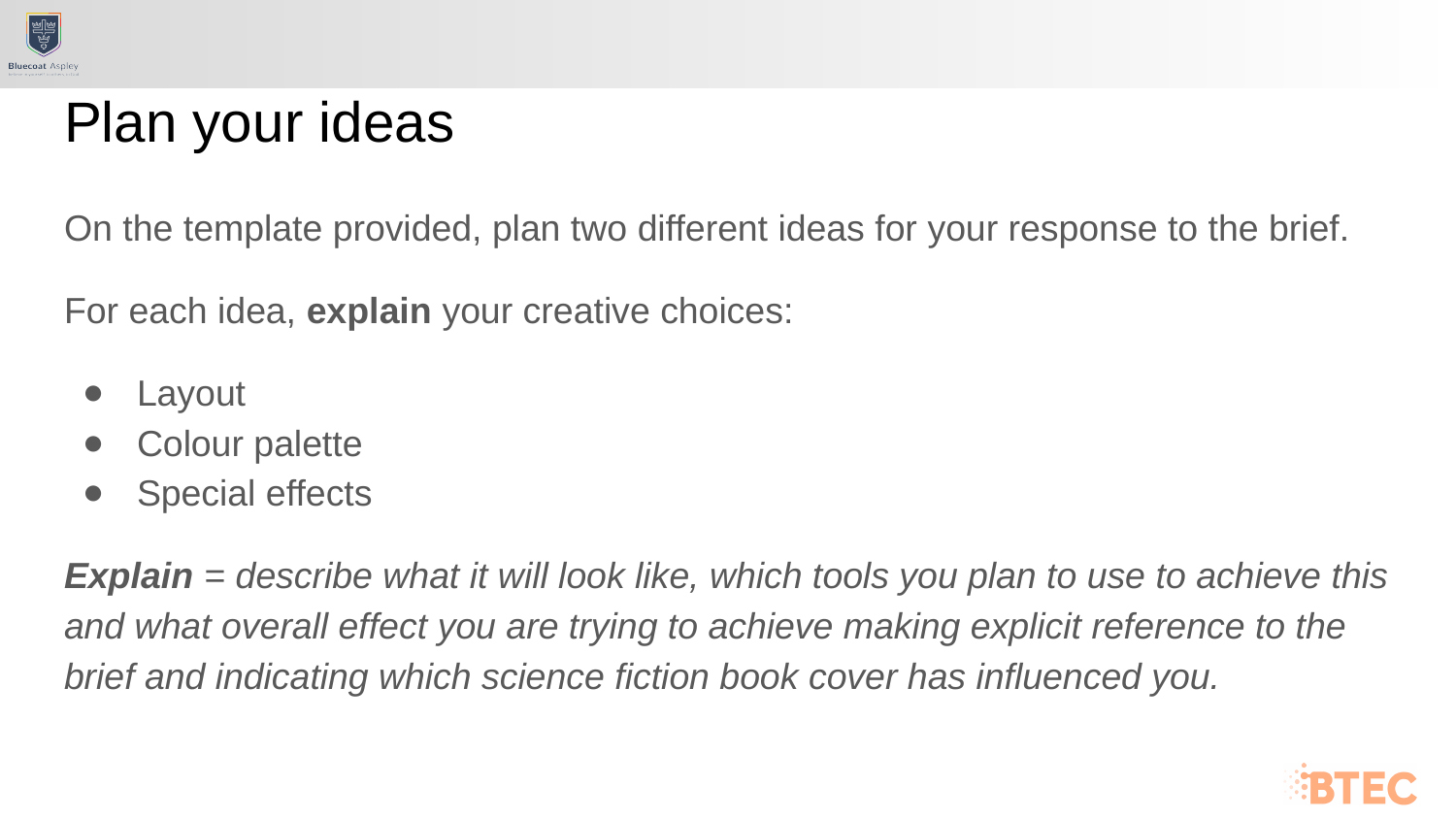

# Plan your ideas
On the template provided, plan two different ideas for your response to the brief.
For each idea, explain your creative choices:
Layout
Colour palette
Special effects
Explain = describe what it will look like, which tools you plan to use to achieve this and what overall effect you are trying to achieve making explicit reference to the brief and indicating which science fiction book cover has influenced you.